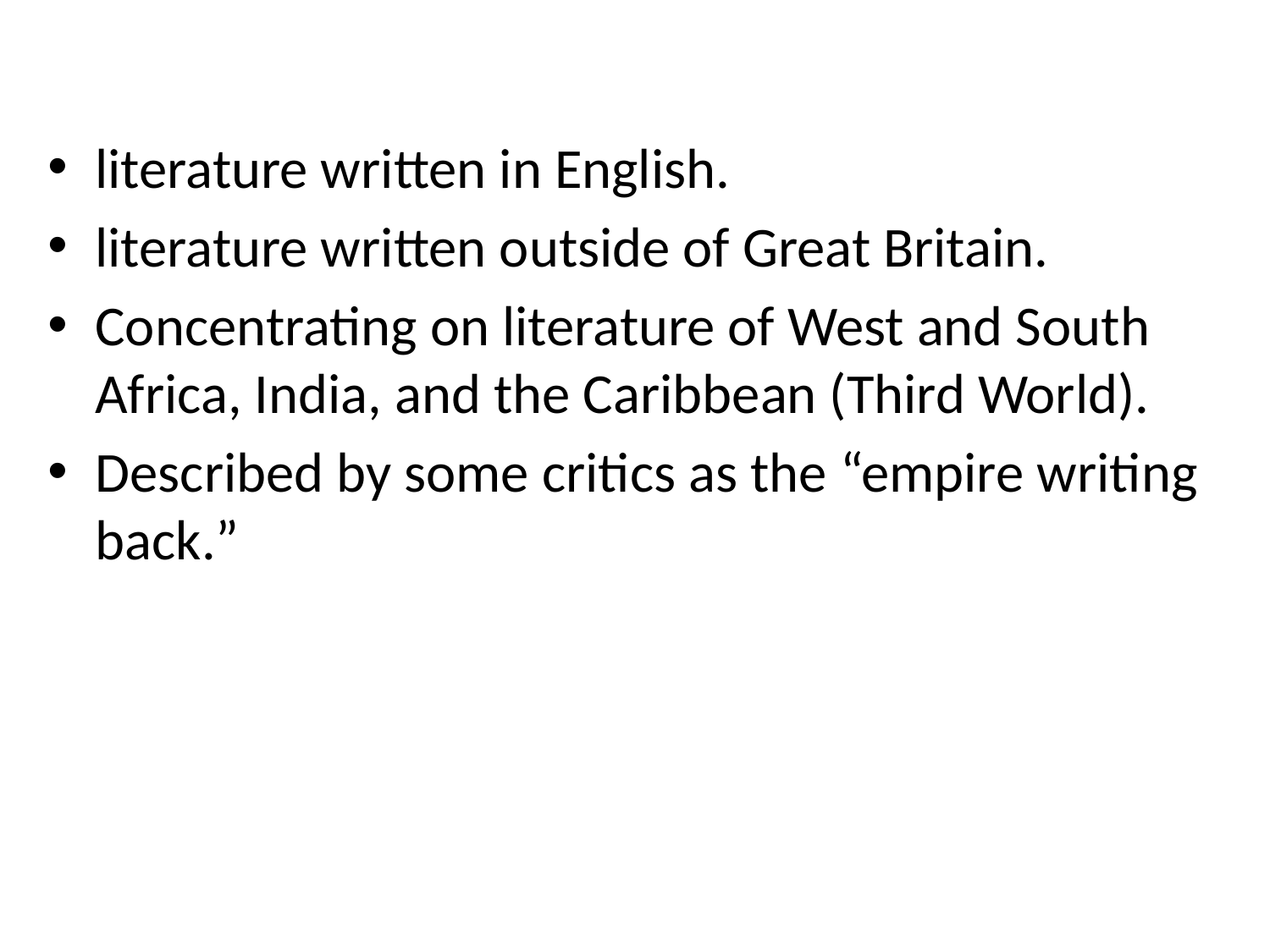

#

literature written in English.
literature written outside of Great Britain.
Concentrating on literature of West and South Africa, India, and the Caribbean (Third World).
Described by some critics as the “empire writing back.”